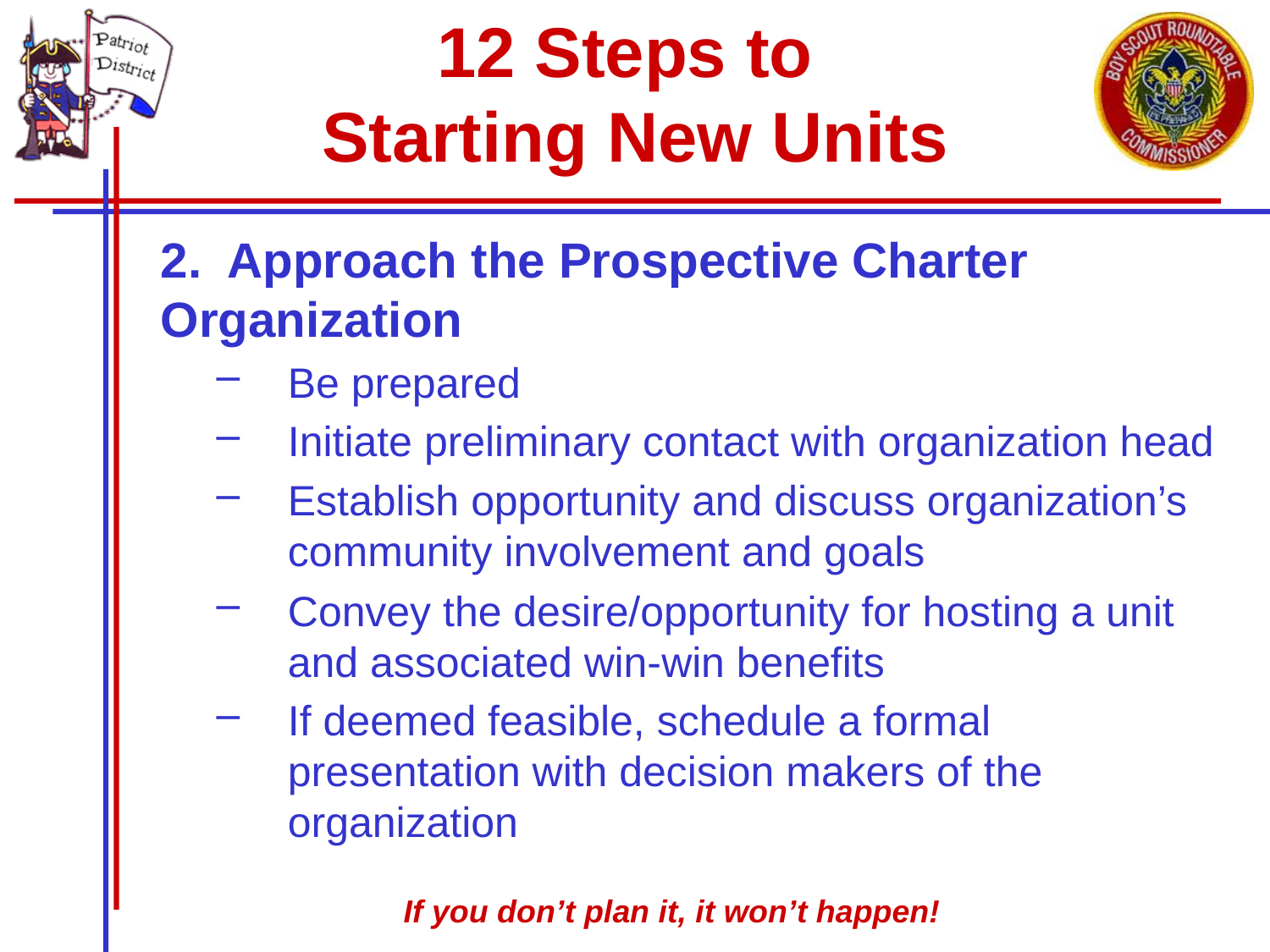

# 12 Steps to Starting New Units
2.  Approach the Prospective Charter Organization
Be prepared
Initiate preliminary contact with organization head
Establish opportunity and discuss organization’s community involvement and goals
Convey the desire/opportunity for hosting a unit and associated win-win benefits
If deemed feasible, schedule a formal presentation with decision makers of the organization